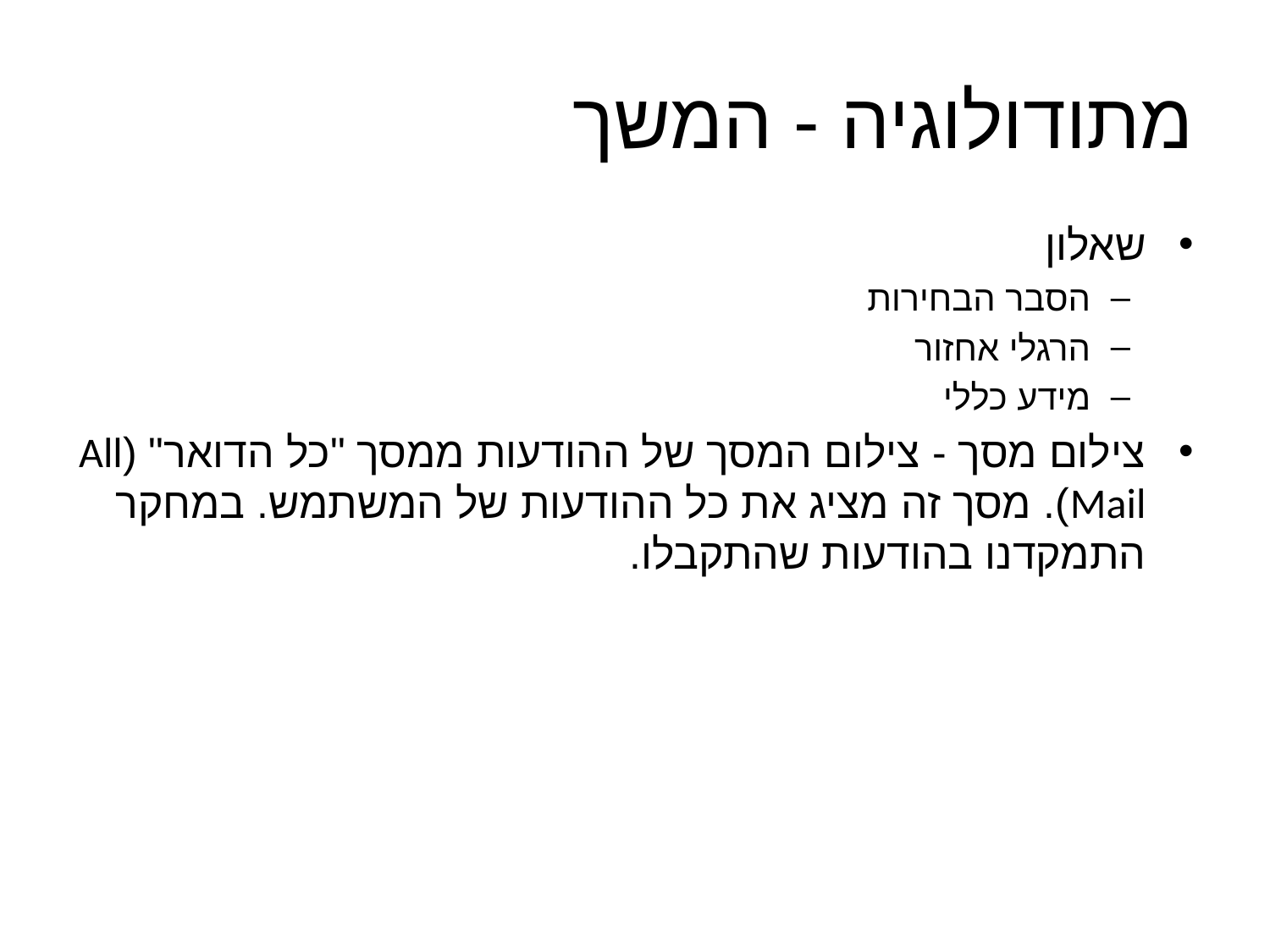

# מתודולוגיה - המשך
שאלון
הסבר הבחירות
הרגלי אחזור
מידע כללי
צילום מסך - צילום המסך של ההודעות ממסך "כל הדואר" (All Mail). מסך זה מציג את כל ההודעות של המשתמש. במחקר התמקדנו בהודעות שהתקבלו.